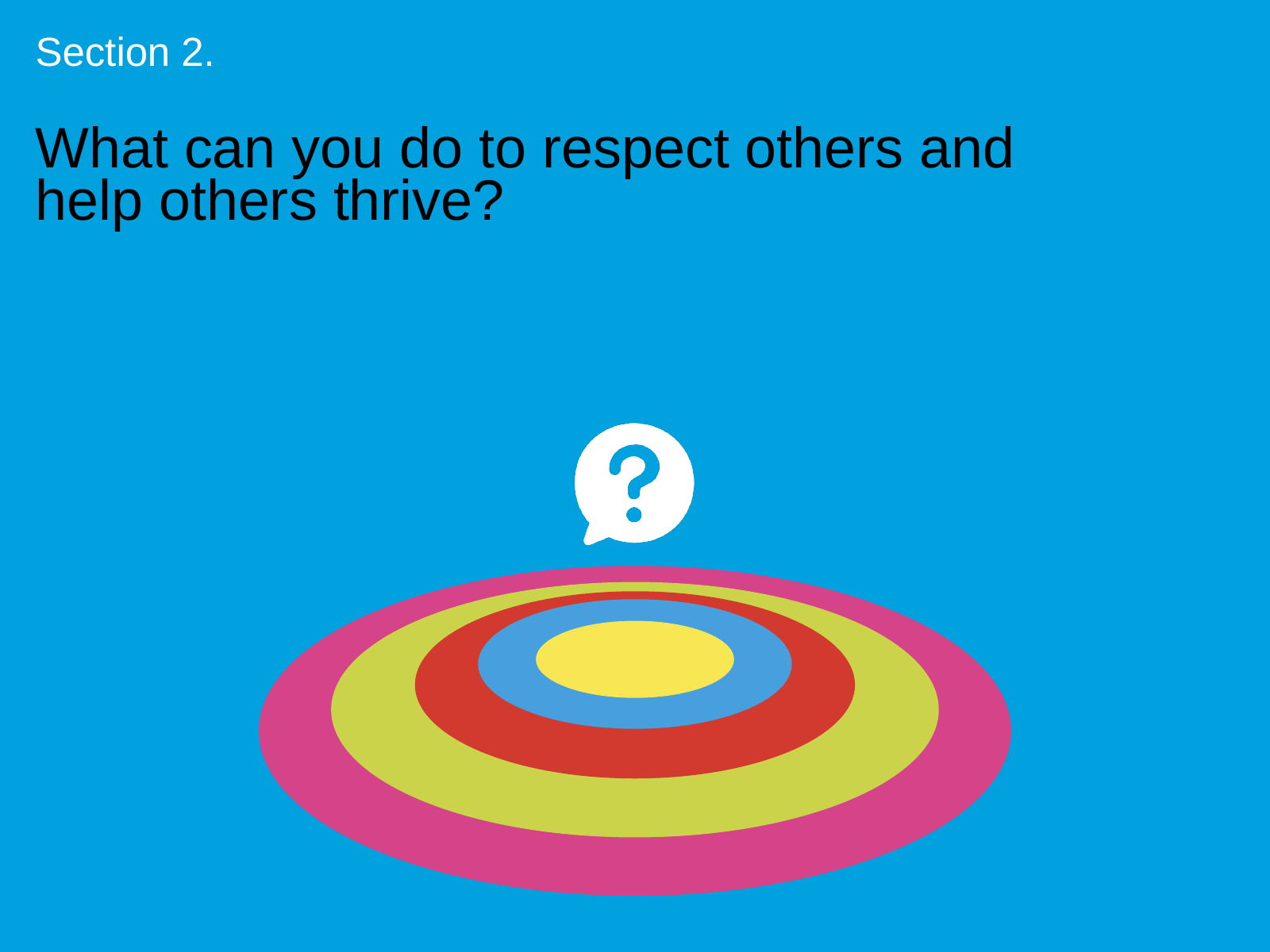

Section 2.
What can you do to respect others and help others thrive?